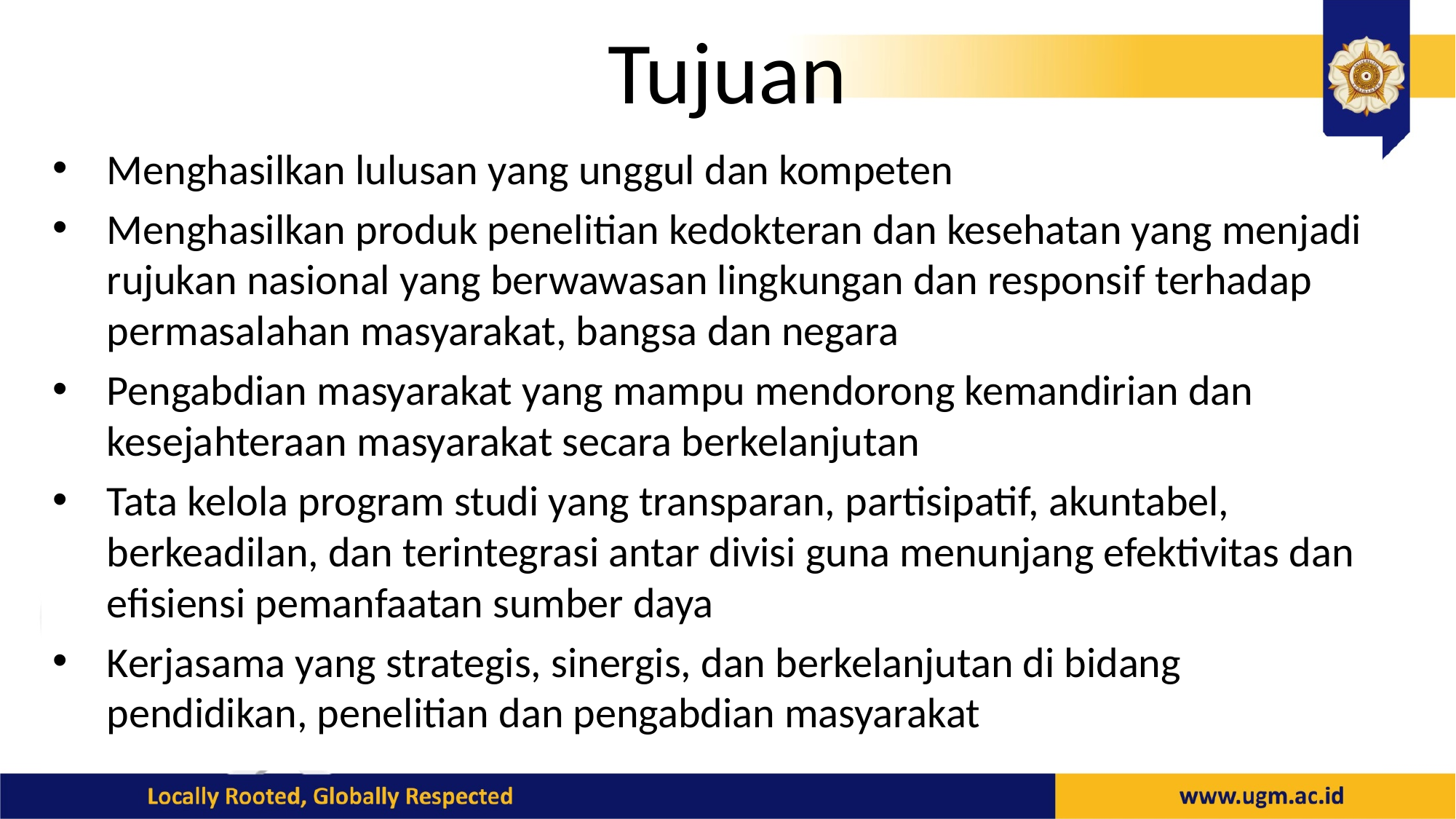

# Tujuan
Menghasilkan lulusan yang unggul dan kompeten
Menghasilkan produk penelitian kedokteran dan kesehatan yang menjadi rujukan nasional yang berwawasan lingkungan dan responsif terhadap permasalahan masyarakat, bangsa dan negara
Pengabdian masyarakat yang mampu mendorong kemandirian dan kesejahteraan masyarakat secara berkelanjutan
Tata kelola program studi yang transparan, partisipatif, akuntabel, berkeadilan, dan terintegrasi antar divisi guna menunjang efektivitas dan efisiensi pemanfaatan sumber daya
Kerjasama yang strategis, sinergis, dan berkelanjutan di bidang pendidikan, penelitian dan pengabdian masyarakat